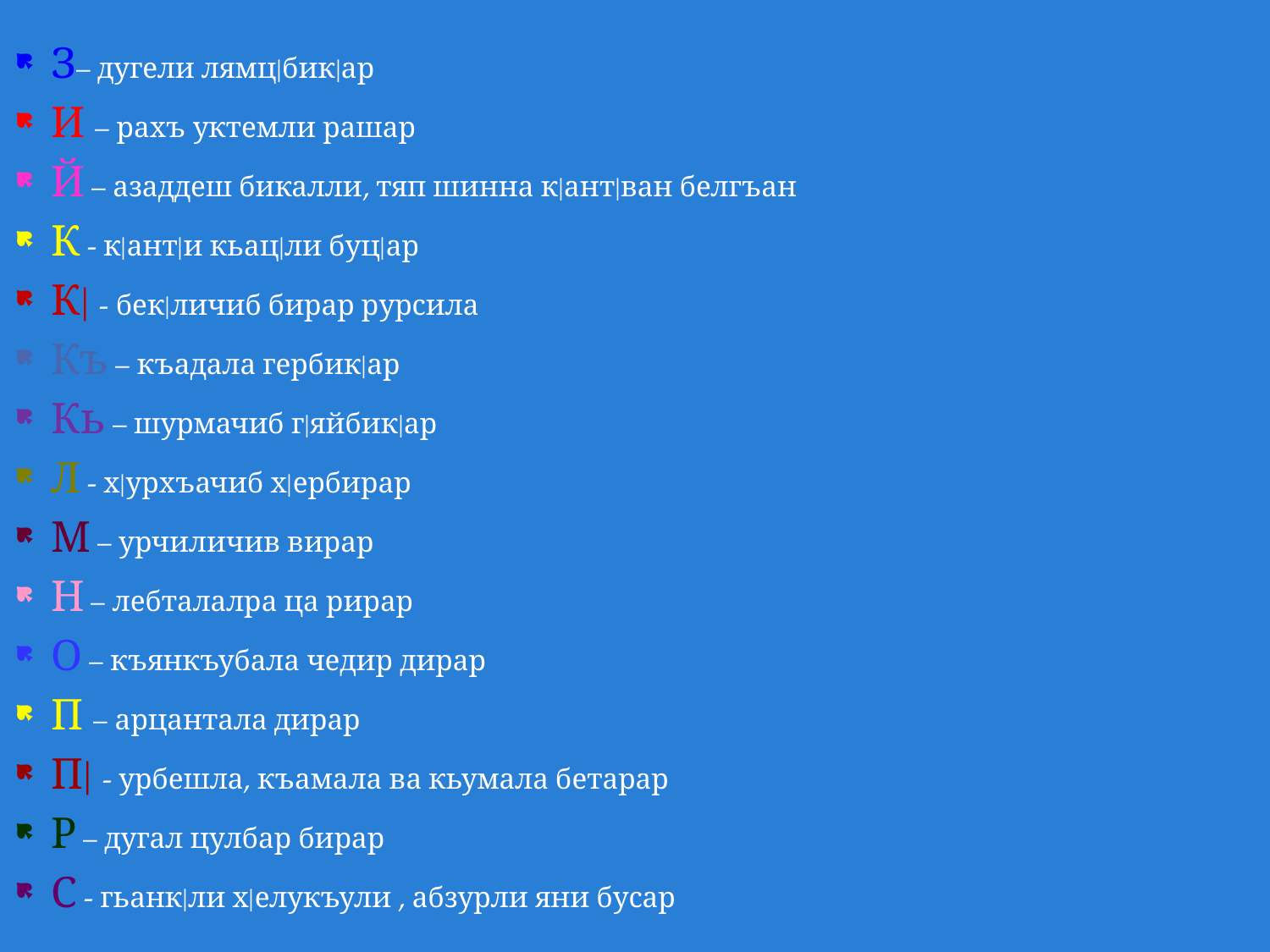

З– дугели лямц|бик|ар
И – рахъ уктемли рашар
Й – азаддеш бикалли, тяп шинна к|ант|ван белгъан
К - к|ант|и кьац|ли буц|ар
К| - бек|личиб бирар рурсила
Къ – къадала гербик|ар
Кь – шурмачиб г|яйбик|ар
Л - х|урхъачиб х|ербирар
М – урчиличив вирар
Н – лебталалра ца рирар
О – къянкъубала чедир дирар
П – арцантала дирар
П| - урбешла, къамала ва кьумала бетарар
Р – дугал цулбар бирар
С - гьанк|ли х|елукъули , абзурли яни бусар